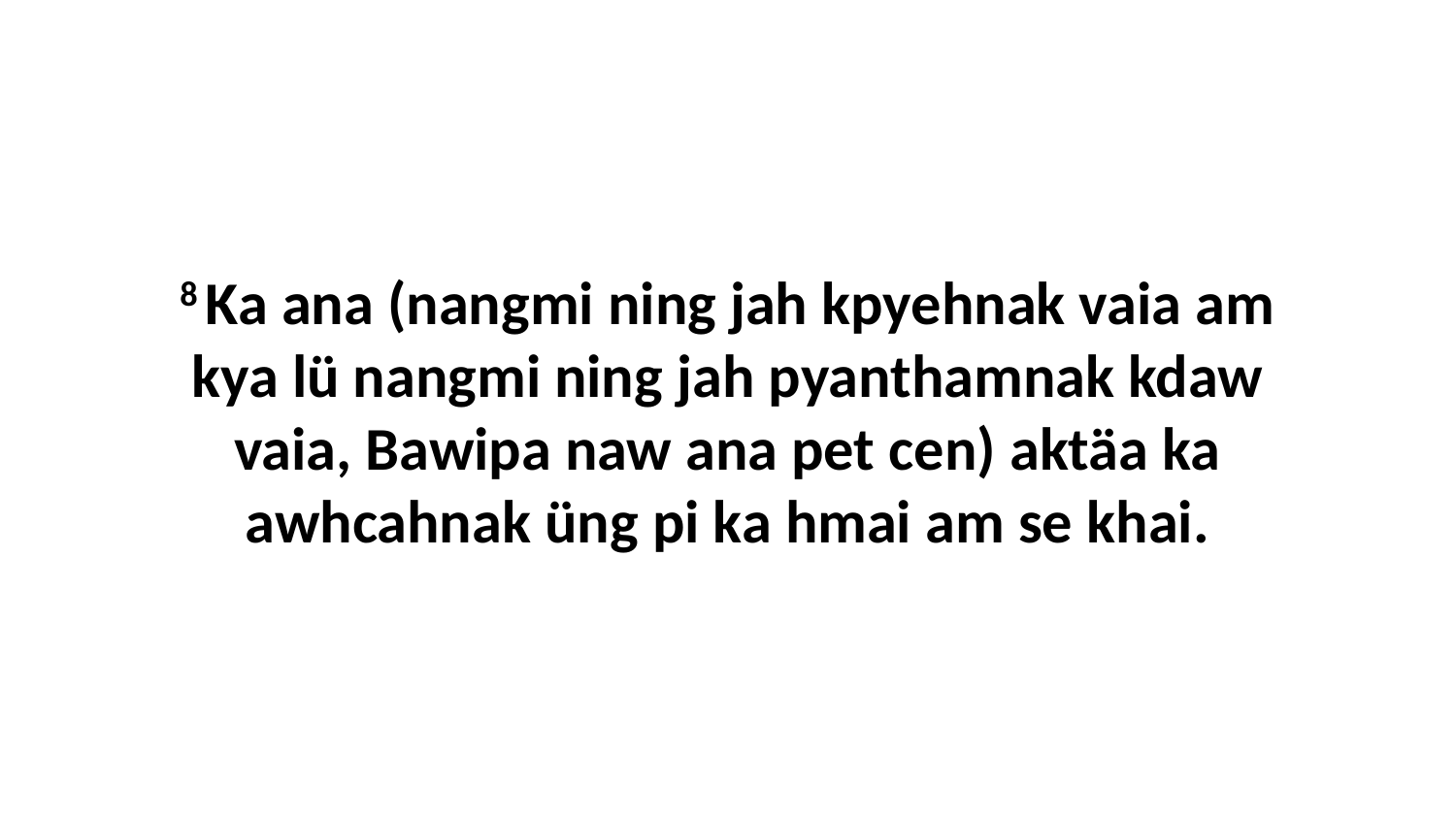

8 Ka ana (nangmi ning jah kpyehnak vaia am kya lü nangmi ning jah pyanthamnak kdaw vaia, Bawipa naw ana pet cen) aktäa ka awhcahnak üng pi ka hmai am se khai.